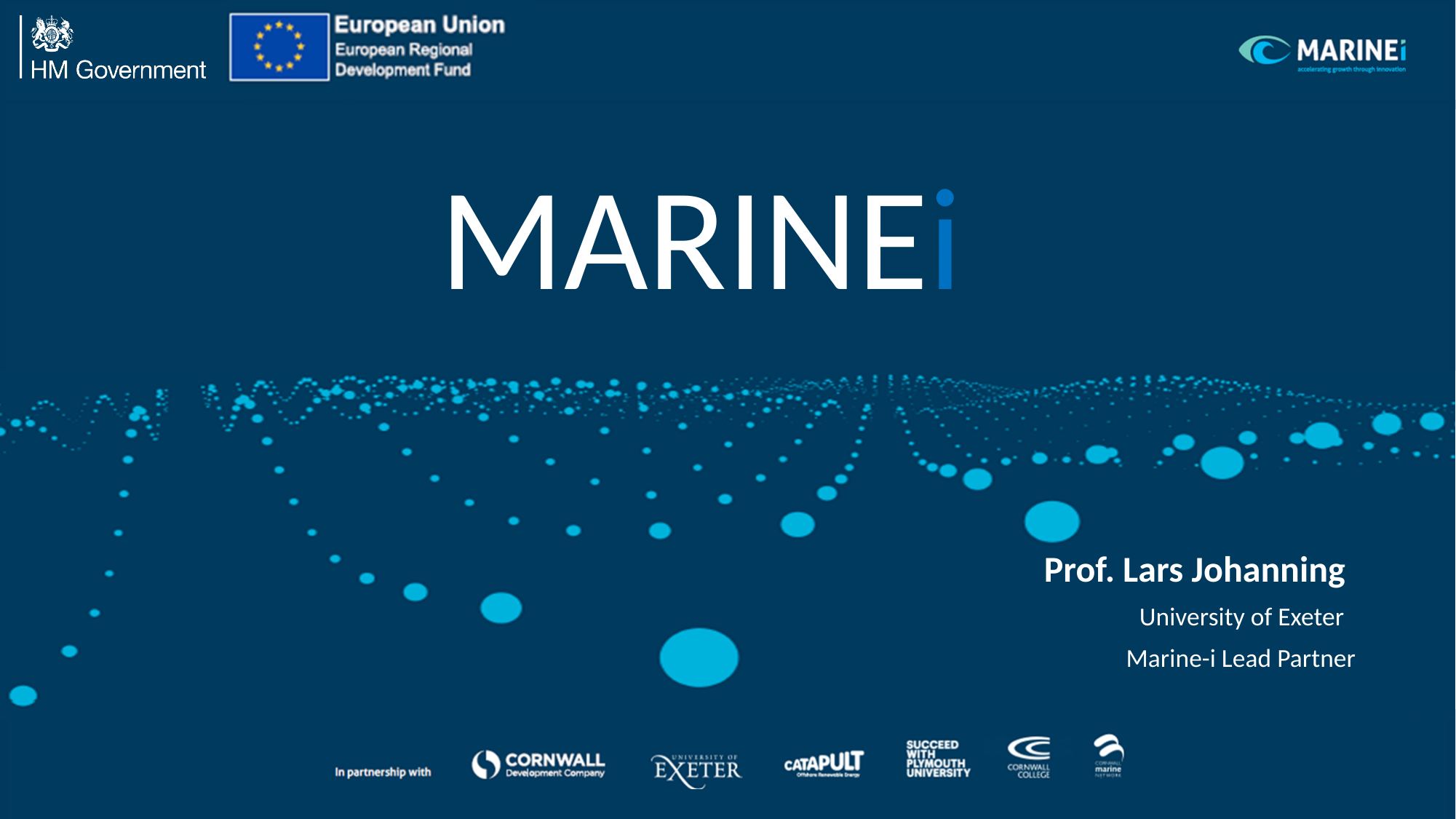

# MARINEi
Prof. Lars Johanning
University of Exeter
Marine-i Lead Partner